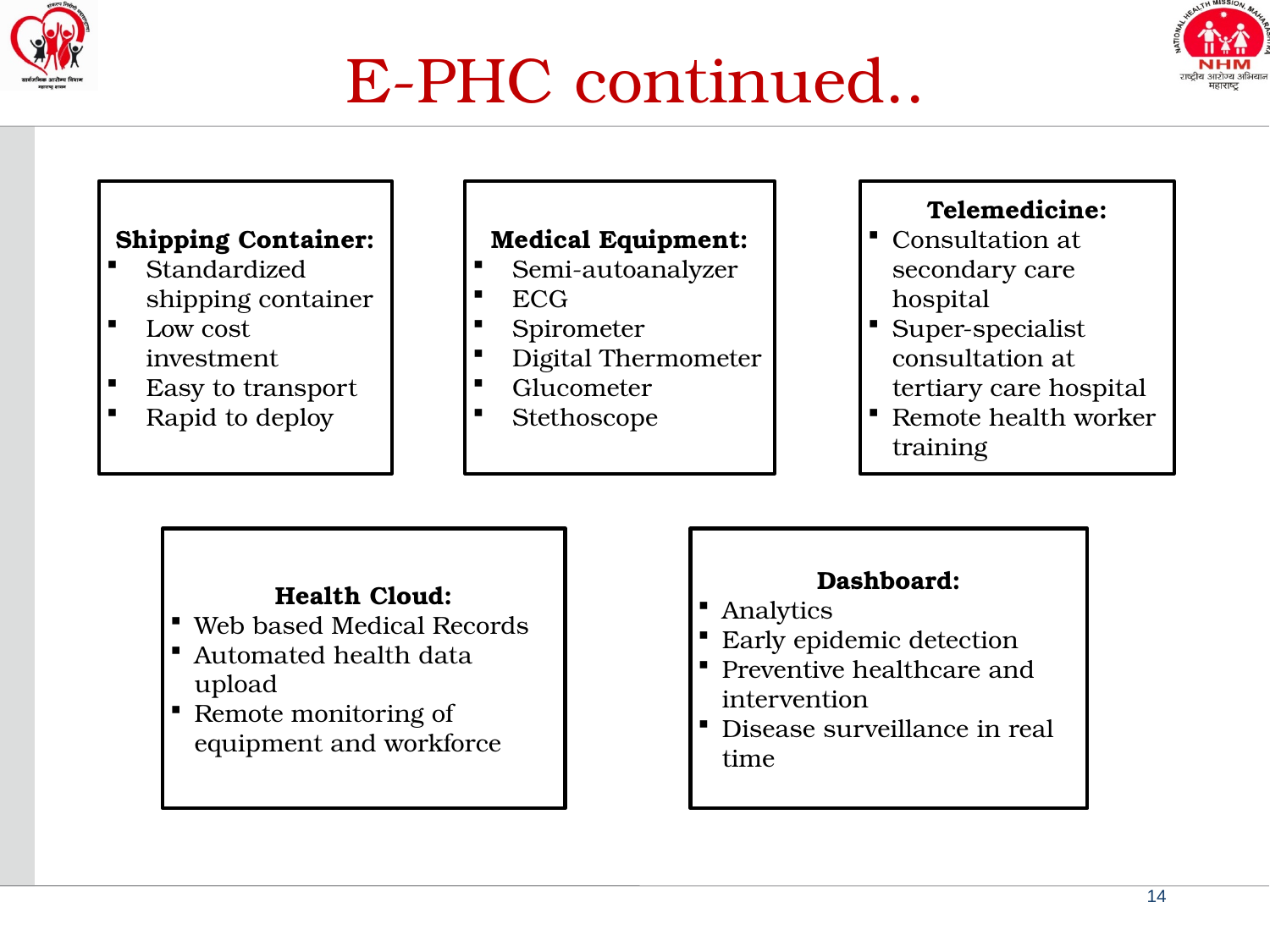

# E-PHC continued..
Shipping Container:
Standardized shipping container
Low cost investment
Easy to transport
Rapid to deploy
Medical Equipment:
Semi-autoanalyzer
ECG
Spirometer
Digital Thermometer
Glucometer
Stethoscope
Telemedicine:
Consultation at secondary care hospital
Super-specialist consultation at tertiary care hospital
Remote health worker training
Health Cloud:
Web based Medical Records
Automated health data upload
Remote monitoring of equipment and workforce
Dashboard:
Analytics
Early epidemic detection
Preventive healthcare and intervention
Disease surveillance in real time